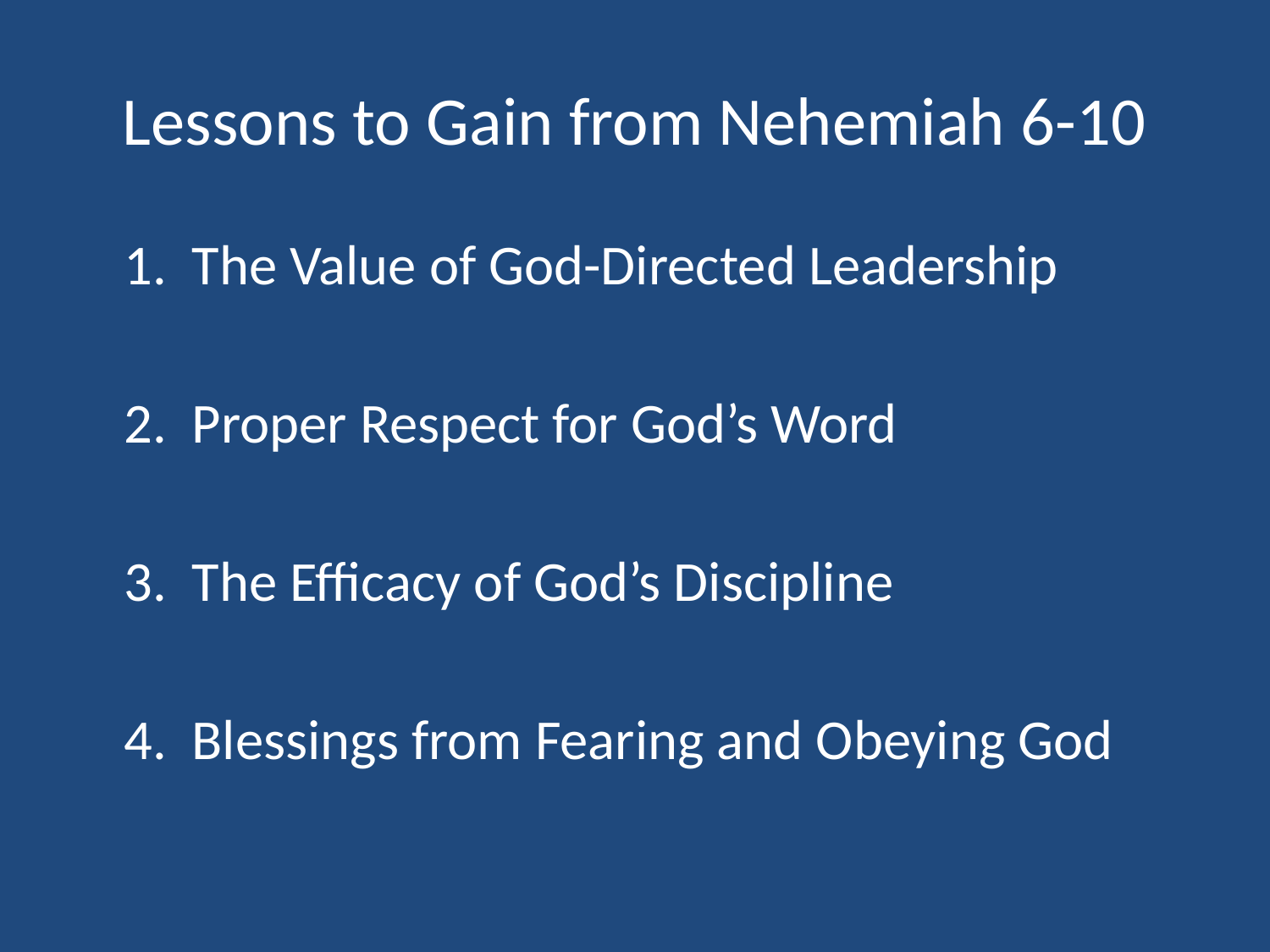

# Lessons to Gain from Nehemiah 6-10
	1.  The Value of God-Directed Leadership

	2.  Proper Respect for God’s Word

	3.  The Efficacy of God’s Discipline

	4.  Blessings from Fearing and Obeying God